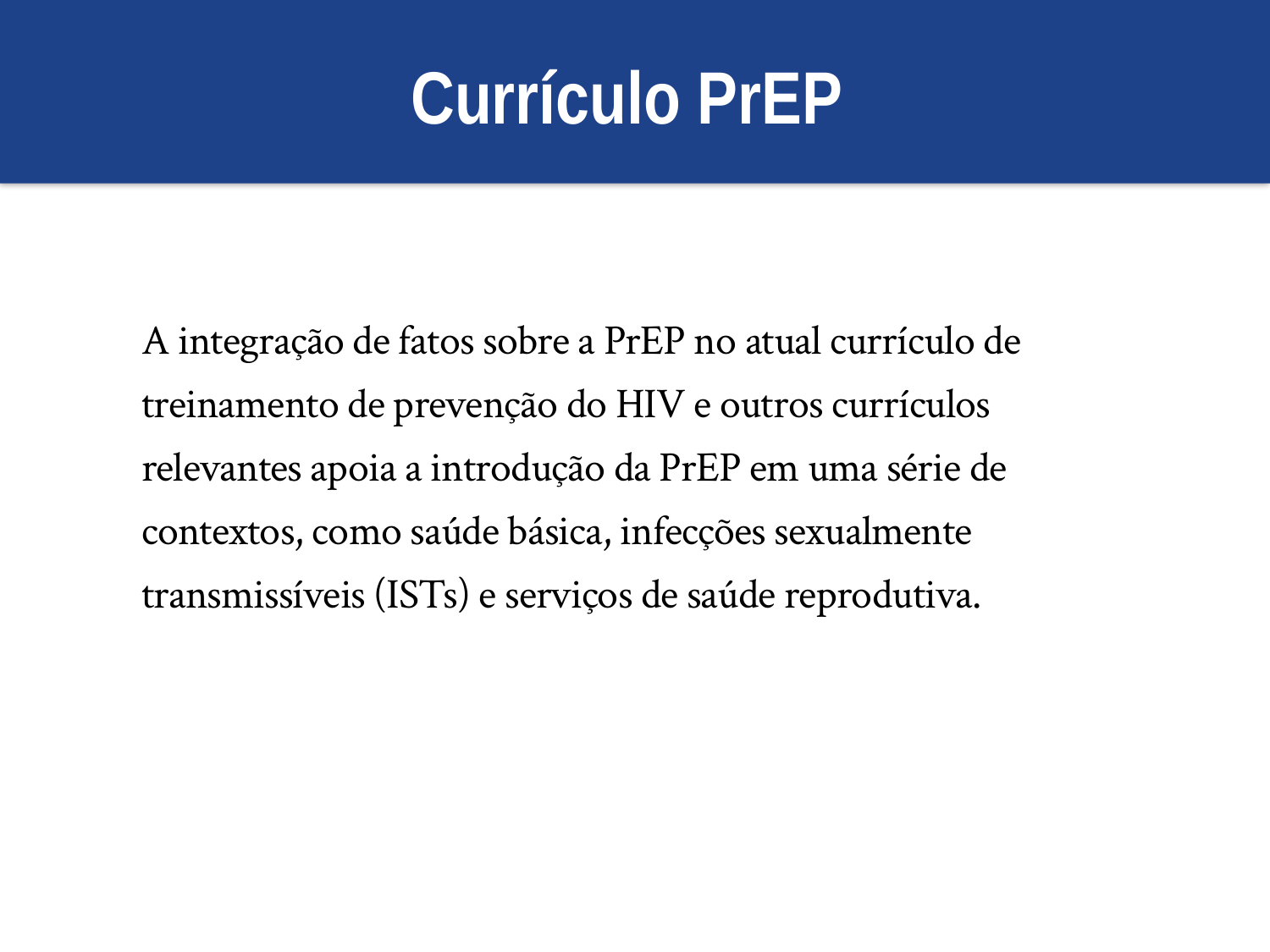

# Currículo PrEP

A integração de fatos sobre a PrEP no atual currículo de treinamento de prevenção do HIV e outros currículos relevantes apoia a introdução da PrEP em uma série de contextos, como saúde básica, infecções sexualmente transmissíveis (ISTs) e serviços de saúde reprodutiva.